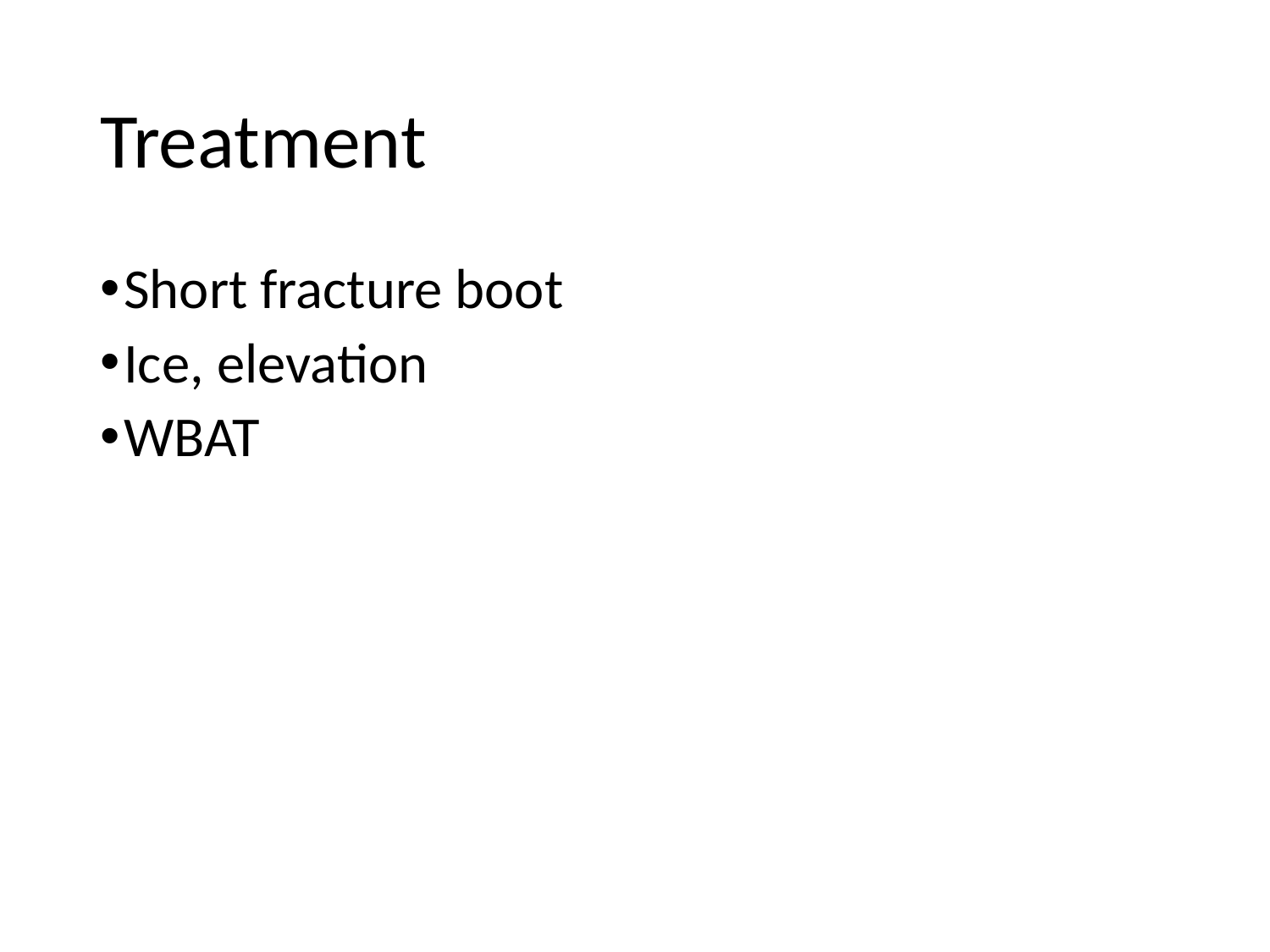

# Treatment
Short fracture boot
Ice, elevation
WBAT